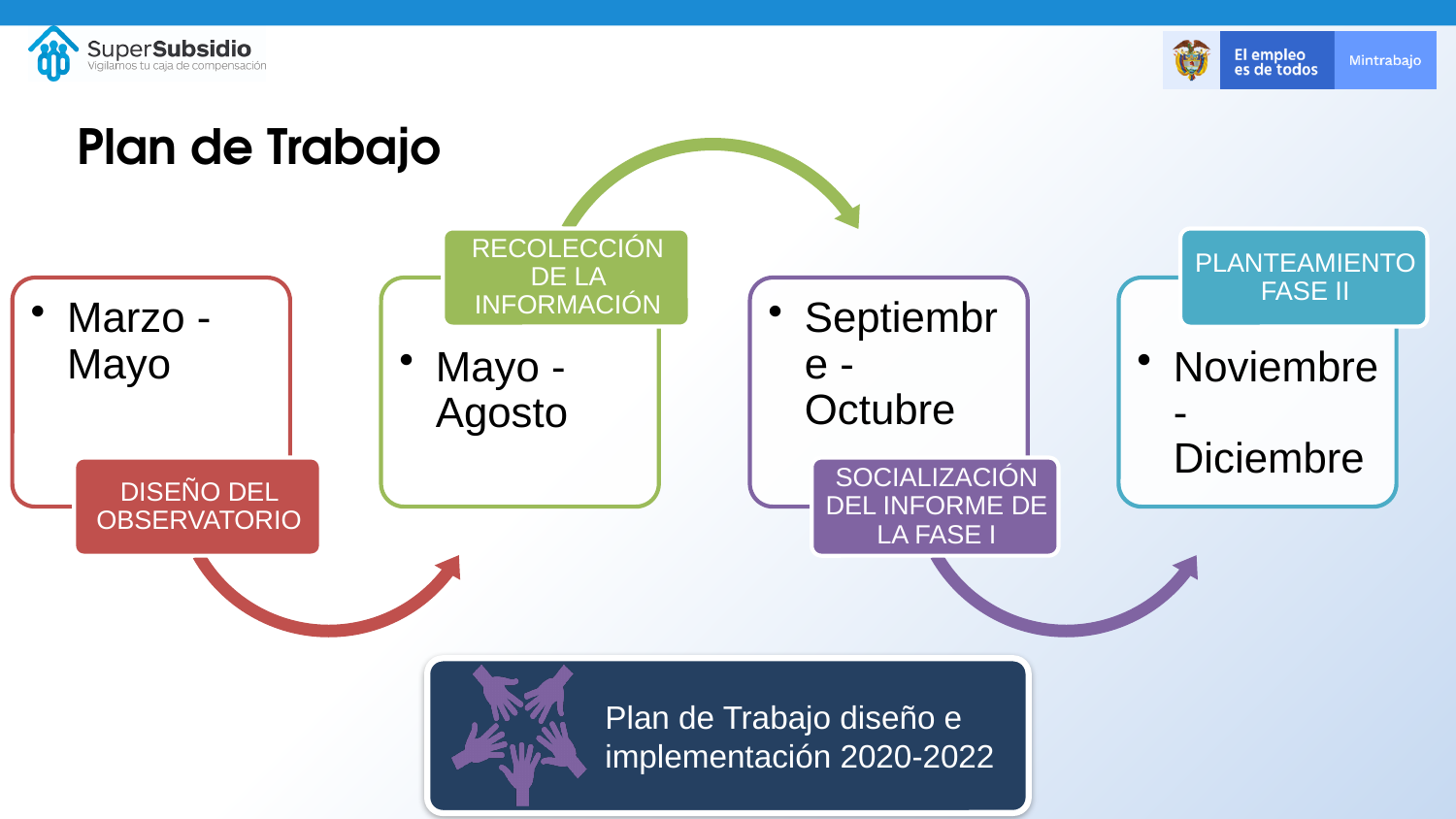

# Plan de Trabajo
Marzo - Mayo
DISEÑO DEL OBSERVATORIO
Mayo - Agosto
RECOLECCIÓN DE LA INFORMACIÓN
Septiembre - Octubre
SOCIALIZACIÓN DEL INFORME DE LA FASE I
Noviembre - Diciembre
PLANTEAMIENTO FASE II

Plan de Trabajo diseño e implementación 2020-2022